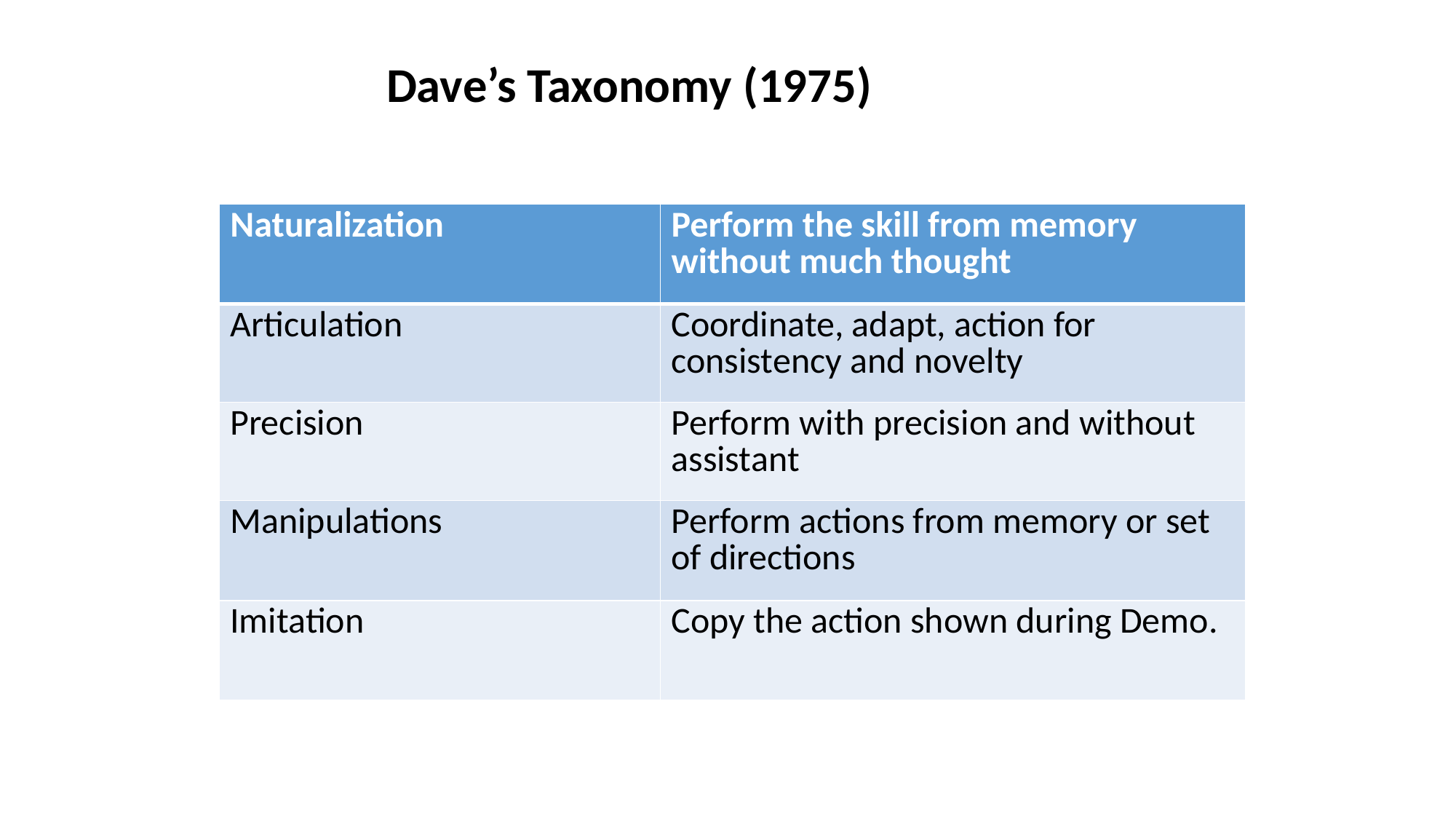

Dave’s Taxonomy (1975)
| Naturalization | Perform the skill from memory without much thought |
| --- | --- |
| Articulation | Coordinate, adapt, action for consistency and novelty |
| Precision | Perform with precision and without assistant |
| Manipulations | Perform actions from memory or set of directions |
| Imitation | Copy the action shown during Demo. |